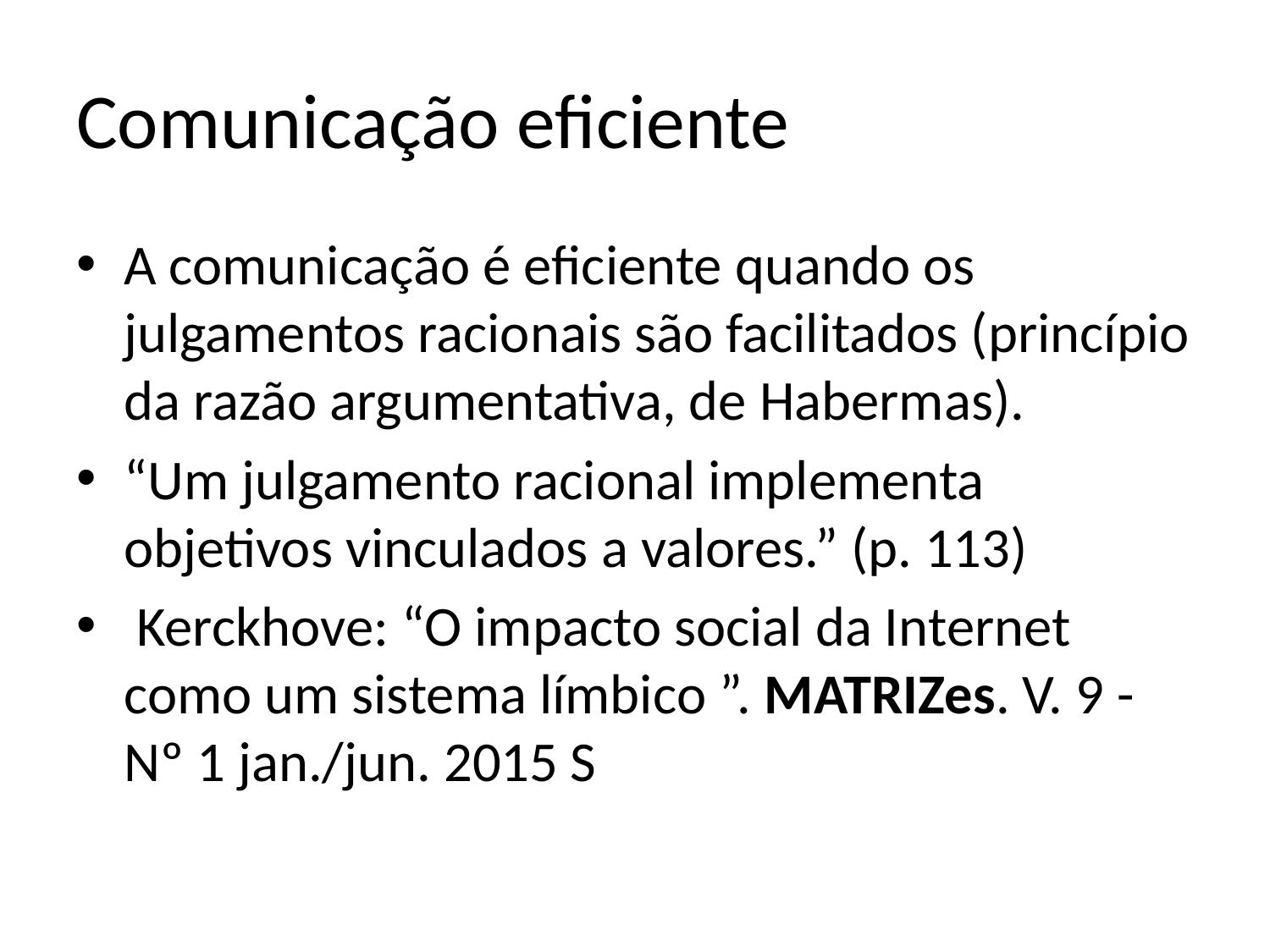

# Comunicação eficiente
A comunicação é eficiente quando os julgamentos racionais são facilitados (princípio da razão argumentativa, de Habermas).
“Um julgamento racional implementa objetivos vinculados a valores.” (p. 113)
 Kerckhove: “O impacto social da Internet como um sistema límbico ”. MATRIZes. V. 9 - Nº 1 jan./jun. 2015 S